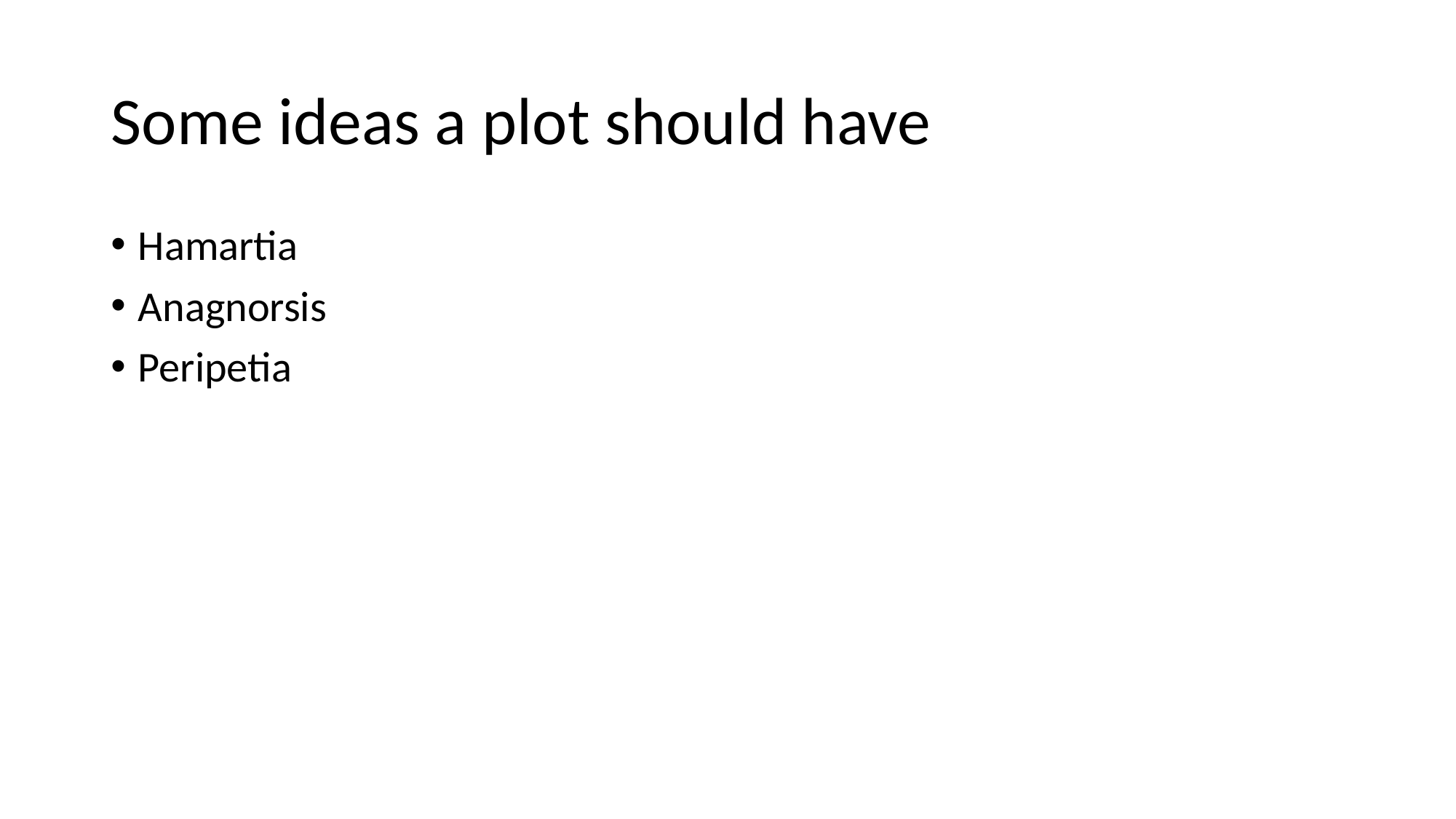

# Some ideas a plot should have
Hamartia
Anagnorsis
Peripetia